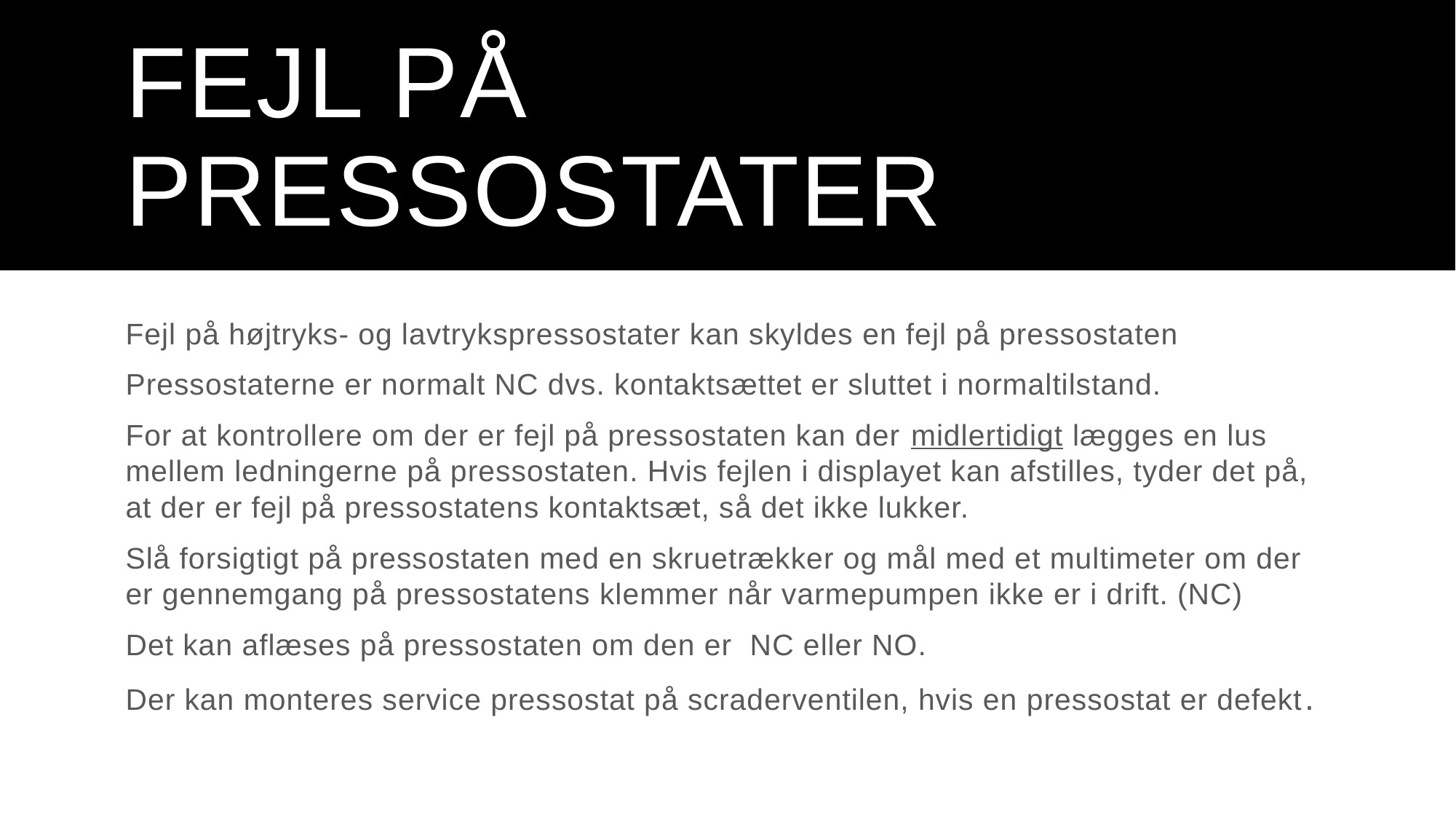

# Fejl på pressostater
Fejl på højtryks- og lavtrykspressostater kan skyldes en fejl på pressostaten
Pressostaterne er normalt NC dvs. kontaktsættet er sluttet i normaltilstand.
For at kontrollere om der er fejl på pressostaten kan der midlertidigt lægges en lus mellem ledningerne på pressostaten. Hvis fejlen i displayet kan afstilles, tyder det på, at der er fejl på pressostatens kontaktsæt, så det ikke lukker.
Slå forsigtigt på pressostaten med en skruetrækker og mål med et multimeter om der er gennemgang på pressostatens klemmer når varmepumpen ikke er i drift. (NC)
Det kan aflæses på pressostaten om den er  NC eller NO.
Der kan monteres service pressostat på scraderventilen, hvis en pressostat er defekt.